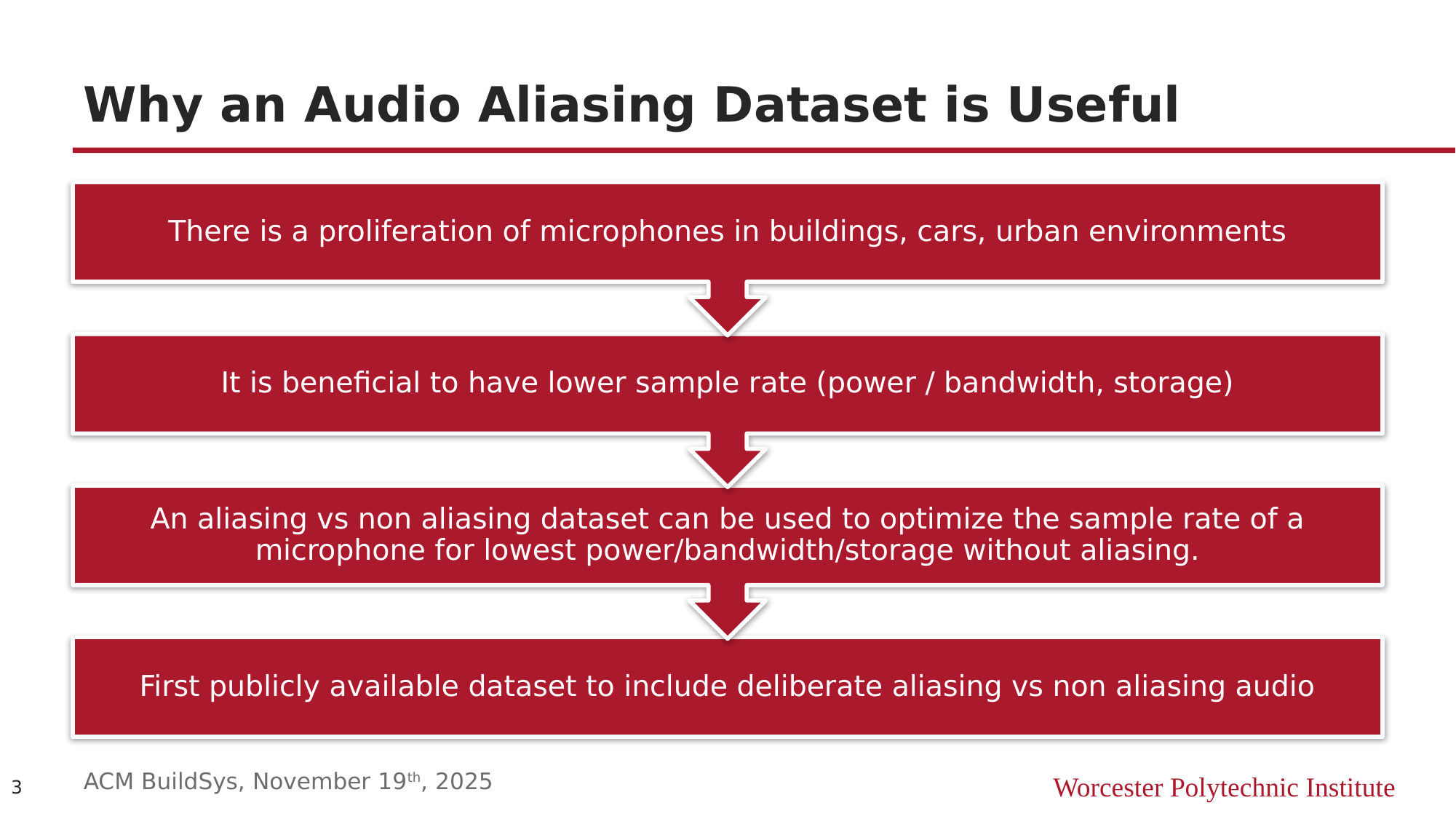

# Why an Audio Aliasing Dataset is Useful
First publicly available dataset to include deliberate aliasing vs non aliasing audio
An aliasing vs non aliasing dataset can be used to optimize the sample rate of a microphone for lowest power/bandwidth/storage without aliasing.
It is beneficial to have lower sample rate (power / bandwidth, storage)
There is a proliferation of microphones in buildings, cars, urban environments
3
ACM BuildSys, November 19th, 2025